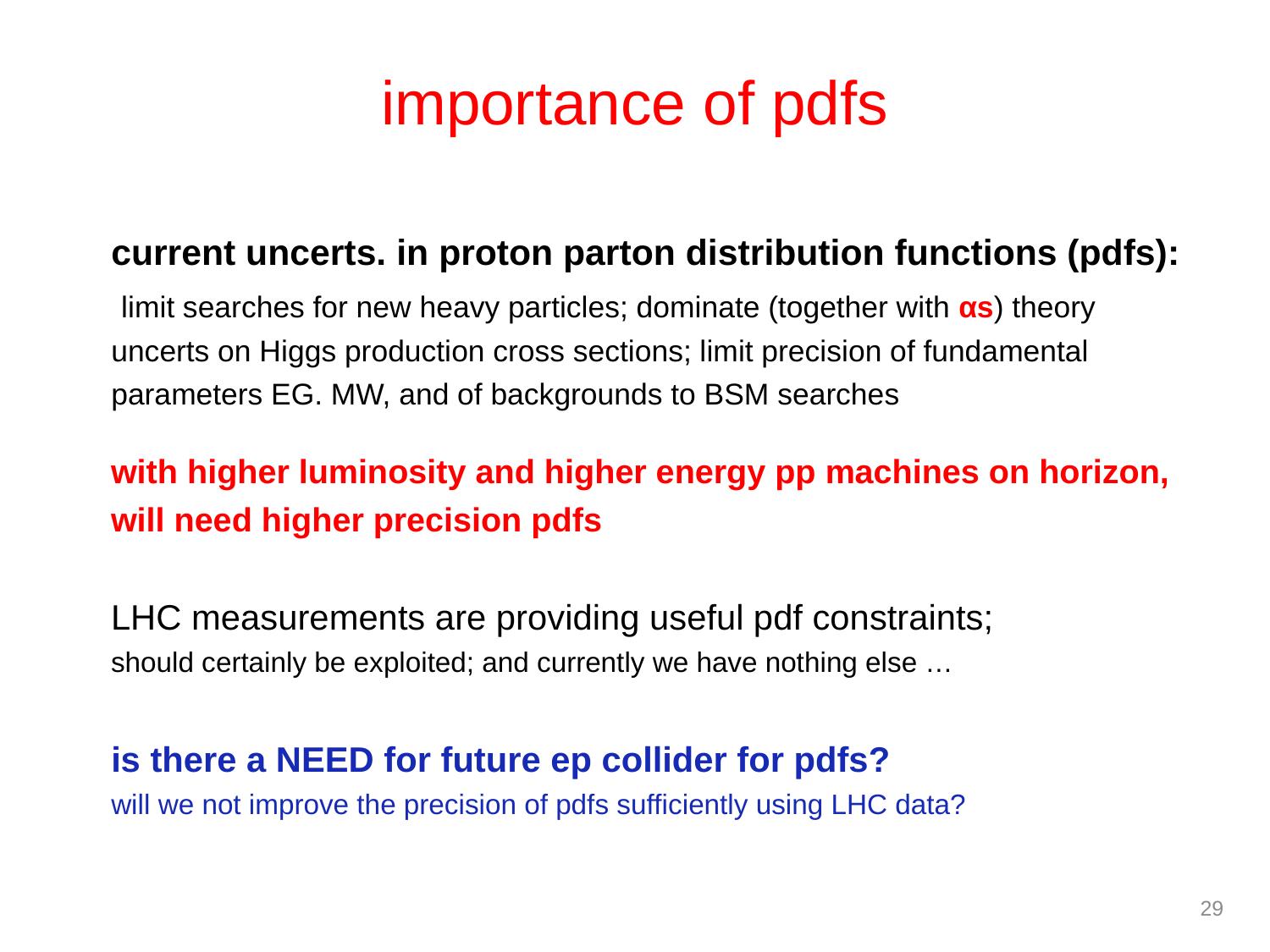

importance of pdfs
current uncerts. in proton parton distribution functions (pdfs):   limit searches for new heavy particles; dominate (together with αs) theory uncerts on Higgs production cross sections; limit precision of fundamental parameters EG. MW, and of backgrounds to BSM searches
with higher luminosity and higher energy pp machines on horizon, will need higher precision pdfs
LHC measurements are providing useful pdf constraints;
should certainly be exploited; and currently we have nothing else …
is there a NEED for future ep collider for pdfs?                           will we not improve the precision of pdfs sufficiently using LHC data?
29